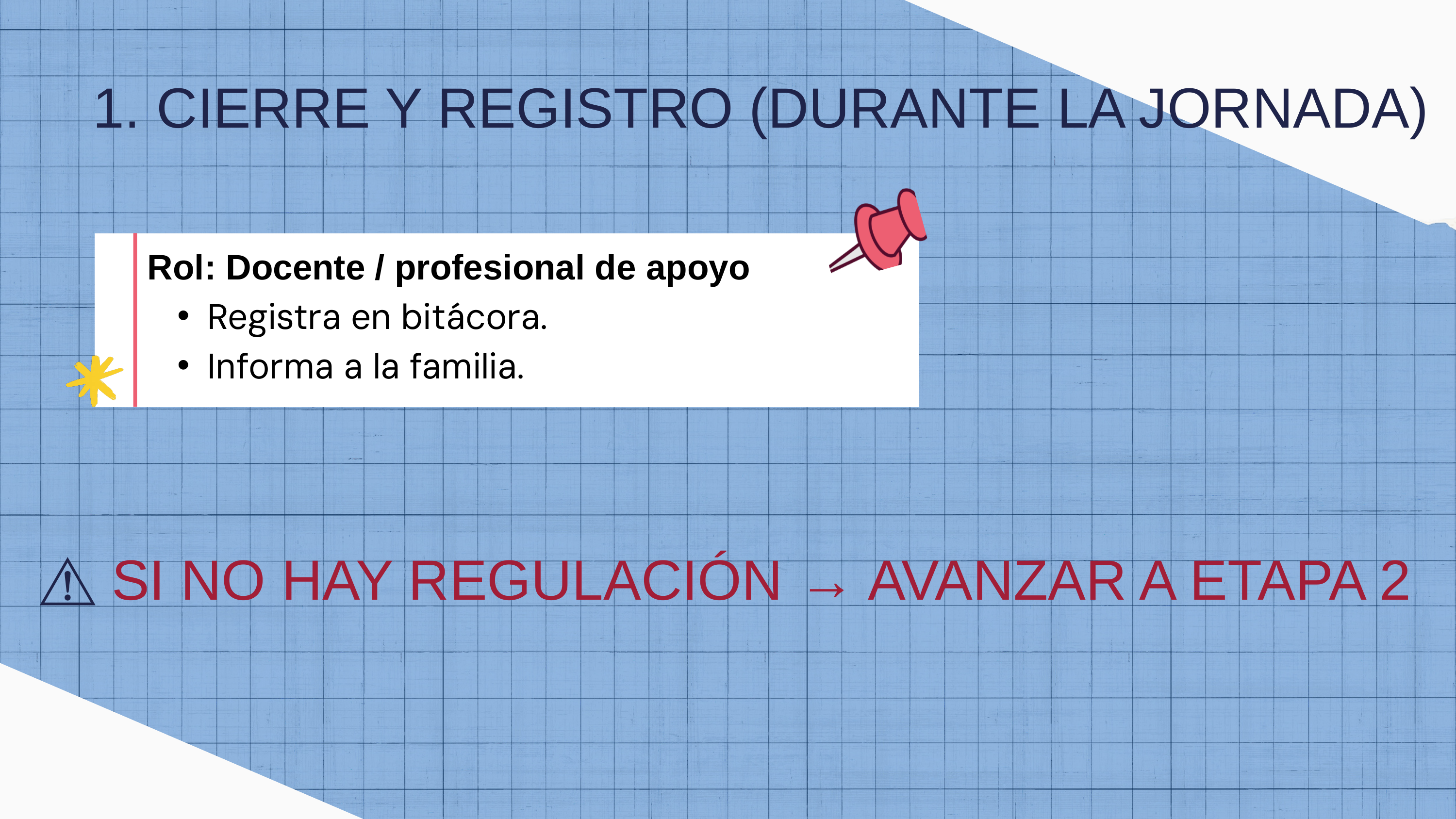

CIERRE Y REGISTRO (DURANTE LA JORNADA)

Rol: Docente / profesional de apoyo
Registra en bitácora.
Informa a la familia.

⚠️ SI NO HAY REGULACIÓN → AVANZAR A ETAPA 2